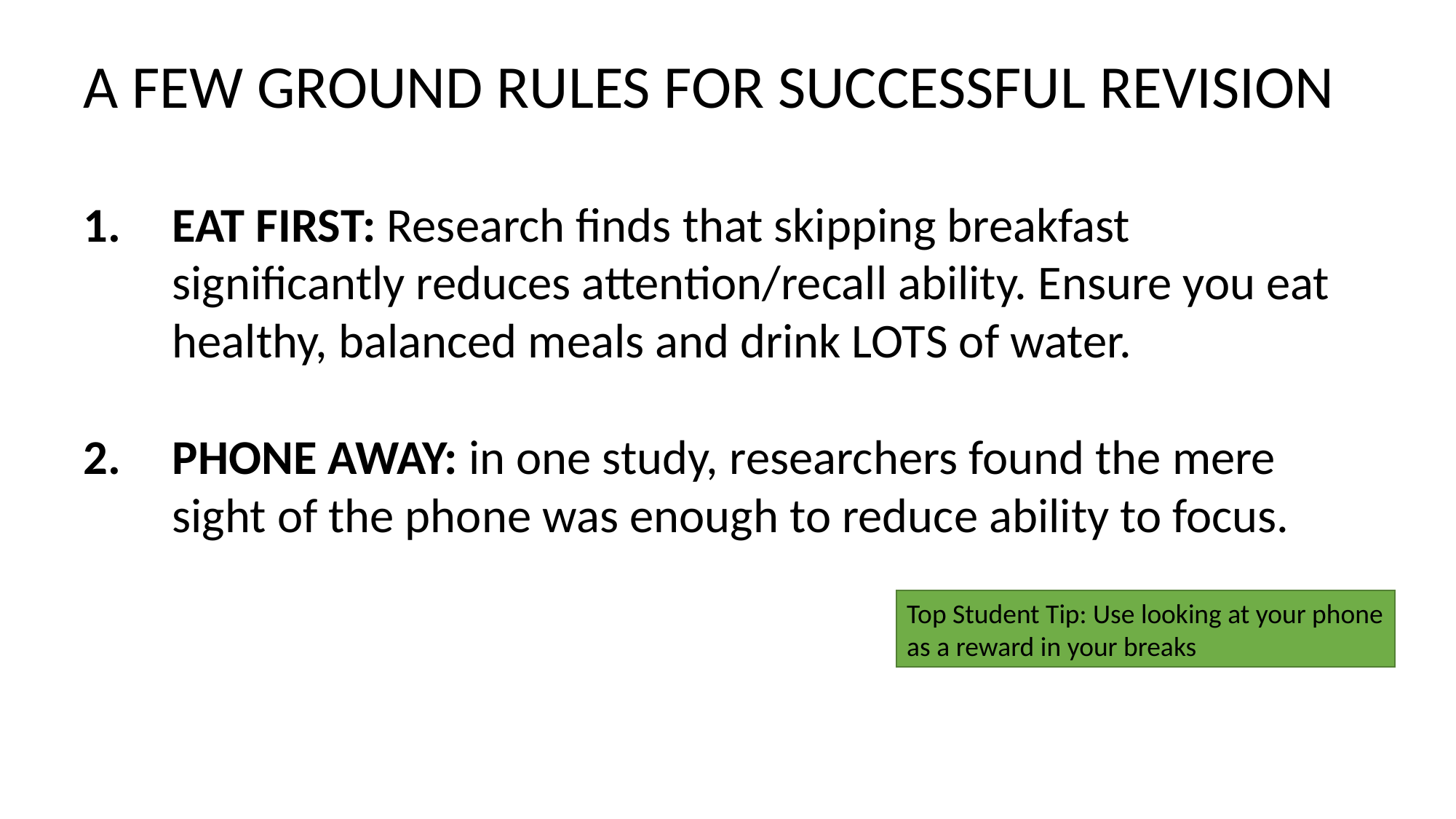

A FEW GROUND RULES FOR SUCCESSFUL REVISION

EAT FIRST: Research finds that skipping breakfast significantly reduces attention/recall ability. Ensure you eat healthy, balanced meals and drink LOTS of water.

PHONE AWAY: in one study, researchers found the mere sight of the phone was enough to reduce ability to focus.

Top Student Tip: Use looking at your phone as a reward in your breaks